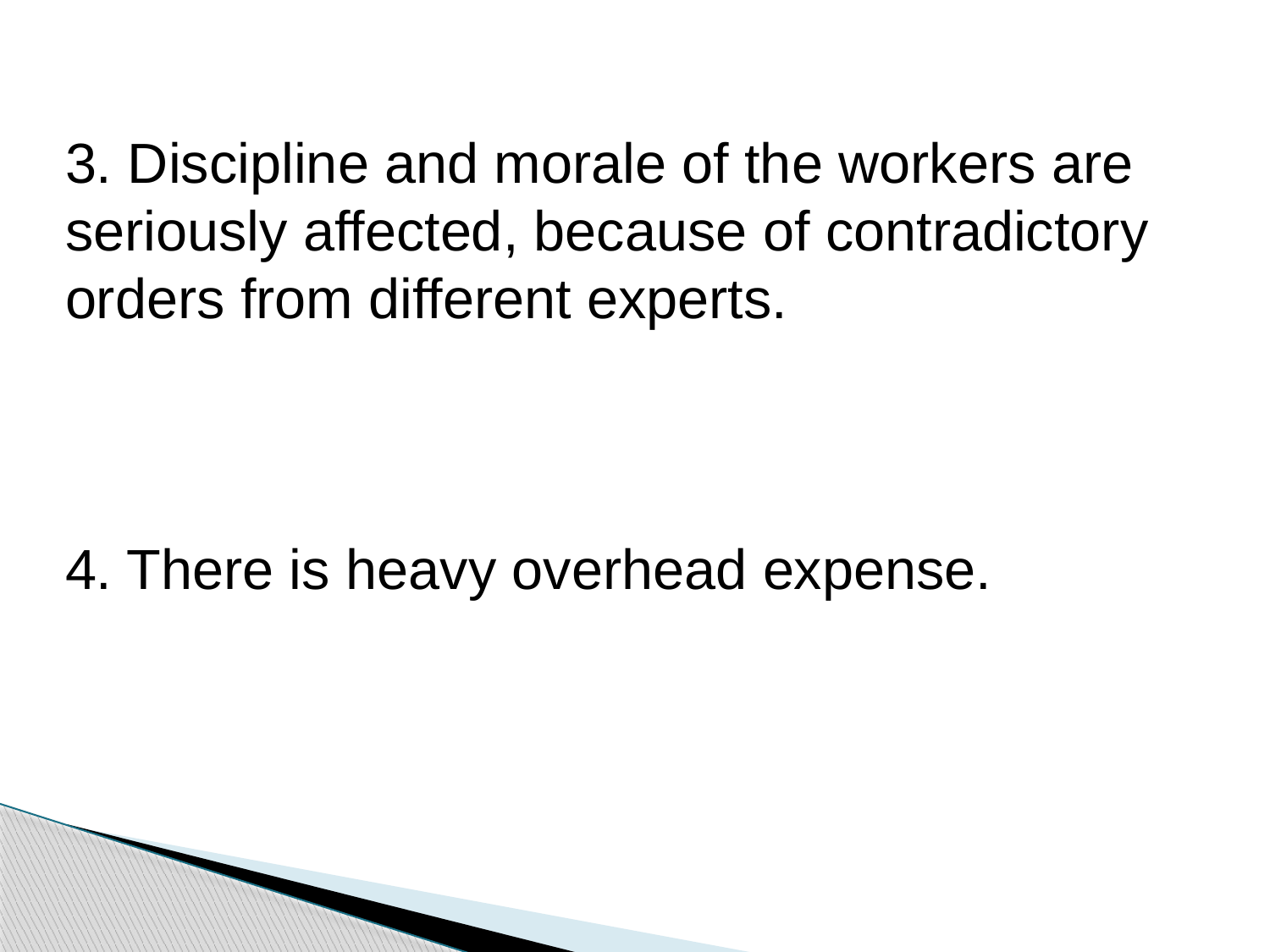

3. Discipline and morale of the workers are seriously affected, because of contradictory orders from different experts.

4. There is heavy overhead expense.